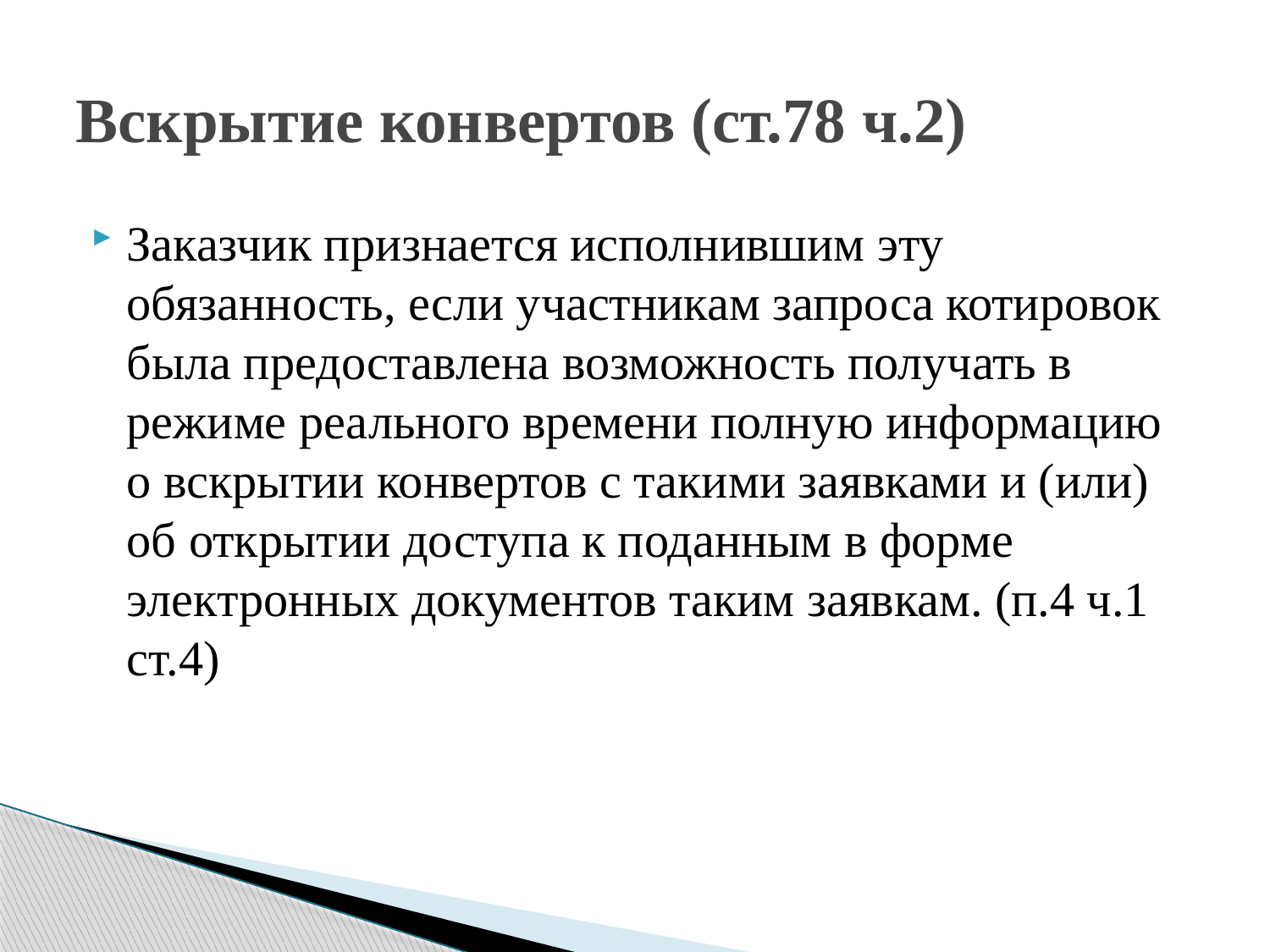

# Вскрытие конвертов (ст.78 ч.2)
Заказчик признается исполнившим эту обязанность, если участникам запроса котировок была предоставлена возможность получать в режиме реального времени полную информацию о вскрытии конвертов с такими заявками и (или) об открытии доступа к поданным в форме электронных документов таким заявкам. (п.4 ч.1 ст.4)